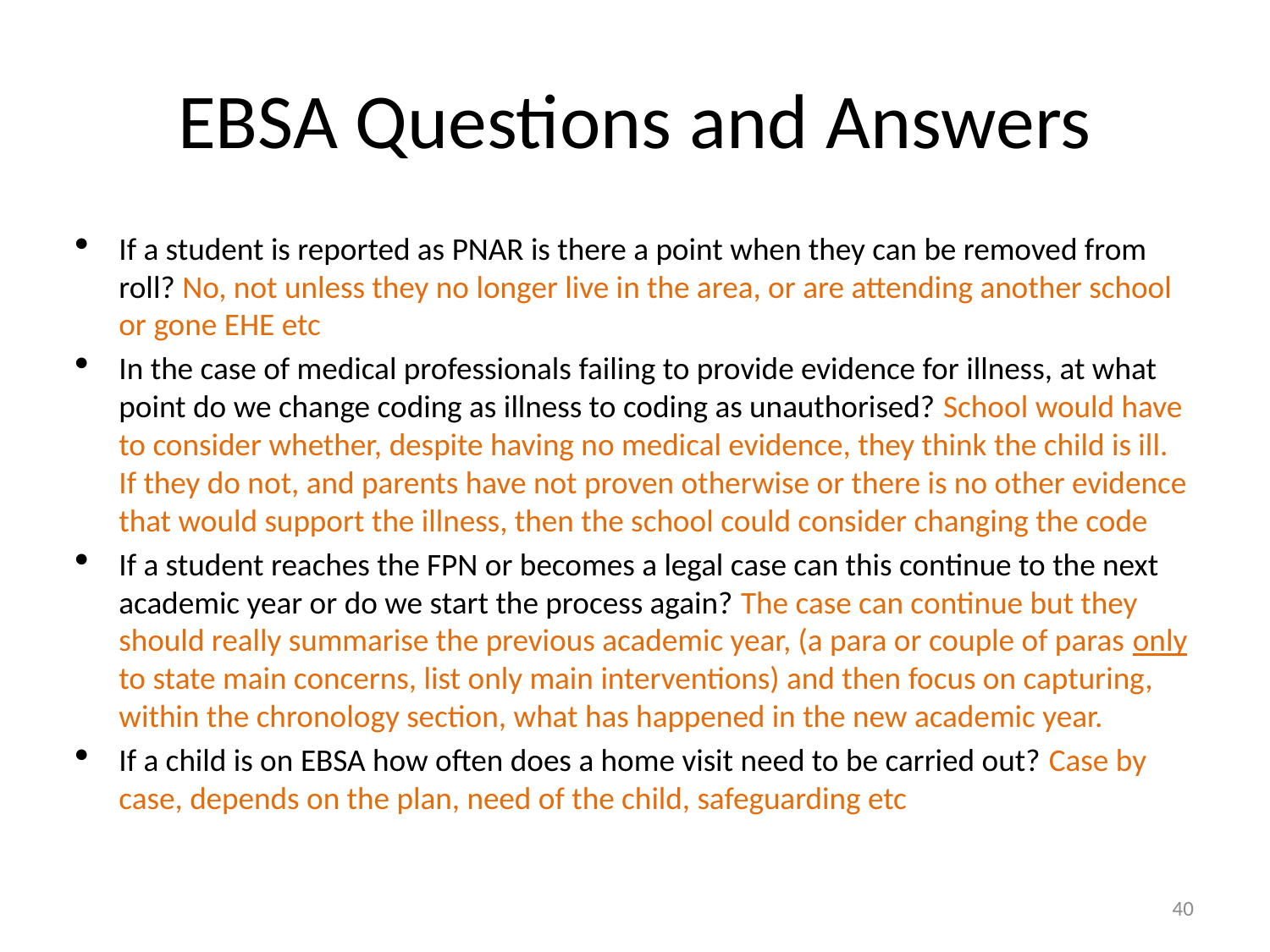

# EBSA Questions and Answers
If a student is reported as PNAR is there a point when they can be removed from roll? No, not unless they no longer live in the area, or are attending another school or gone EHE etc
In the case of medical professionals failing to provide evidence for illness, at what point do we change coding as illness to coding as unauthorised? School would have to consider whether, despite having no medical evidence, they think the child is ill. If they do not, and parents have not proven otherwise or there is no other evidence that would support the illness, then the school could consider changing the code
If a student reaches the FPN or becomes a legal case can this continue to the next academic year or do we start the process again? The case can continue but they should really summarise the previous academic year, (a para or couple of paras only to state main concerns, list only main interventions) and then focus on capturing, within the chronology section, what has happened in the new academic year.
If a child is on EBSA how often does a home visit need to be carried out? Case by case, depends on the plan, need of the child, safeguarding etc

40